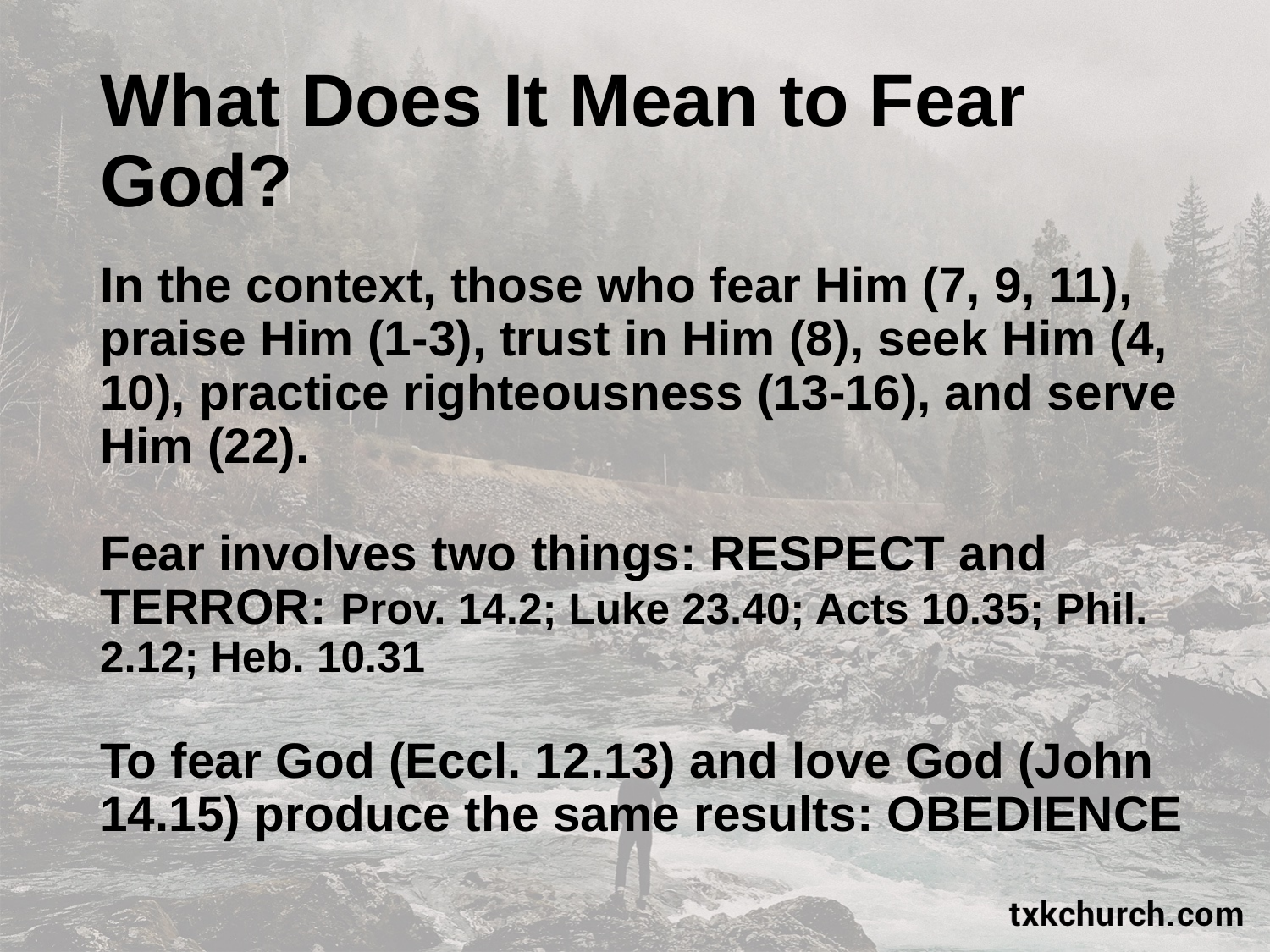

# What Does It Mean to Fear God?
In the context, those who fear Him (7, 9, 11), praise Him (1-3), trust in Him (8), seek Him (4, 10), practice righteousness (13-16), and serve Him (22).

Fear involves two things: RESPECT and TERROR: Prov. 14.2; Luke 23.40; Acts 10.35; Phil. 2.12; Heb. 10.31

To fear God (Eccl. 12.13) and love God (John 14.15) produce the same results: OBEDIENCE